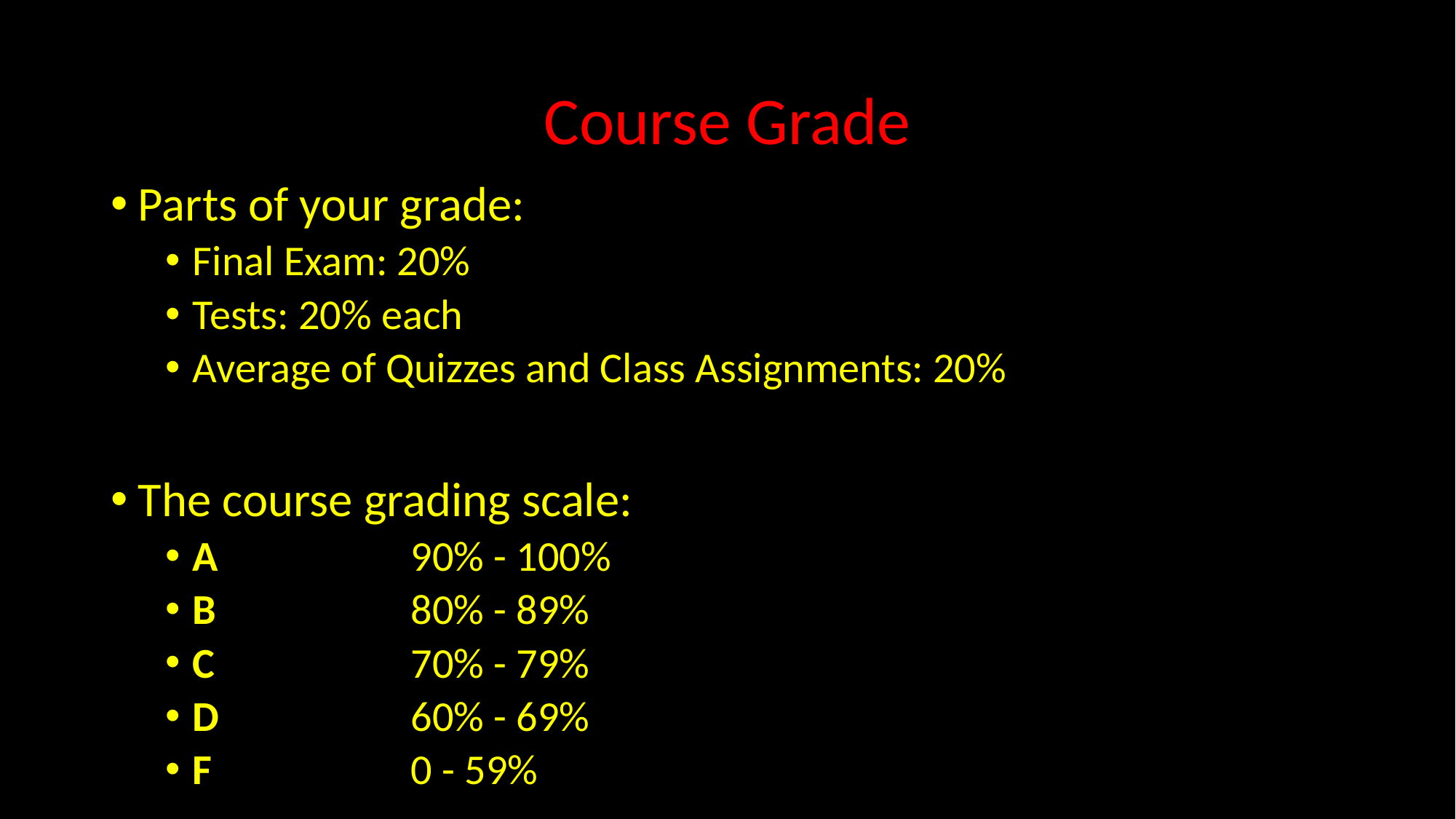

# Course Grade
Parts of your grade:
Final Exam: 20%
Tests: 20% each
Average of Quizzes and Class Assignments: 20%

The course grading scale:
A		90% - 100%
B		80% - 89%
C		70% - 79%
D		60% - 69%
F		0 - 59%